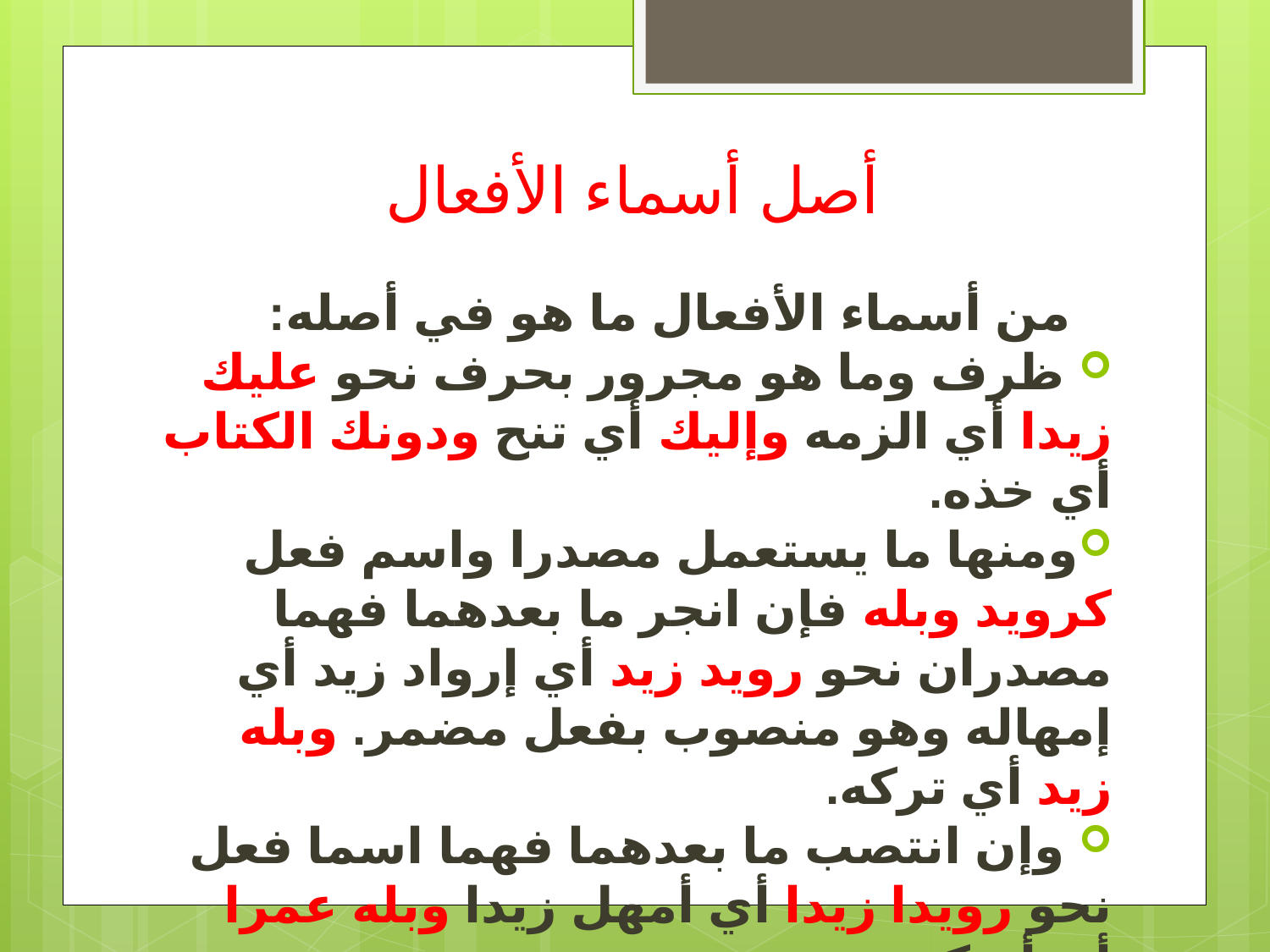

# أصل أسماء الأفعال
   من أسماء الأفعال ما هو في أصله:
 ظرف وما هو مجرور بحرف نحو عليك زيدا أي الزمه وإليك أي تنح ودونك الكتاب أي خذه.
ومنها ما يستعمل مصدرا واسم فعل كرويد وبله فإن انجر ما بعدهما فهما مصدران نحو رويد زيد أي إرواد زيد أي إمهاله وهو منصوب بفعل مضمر. وبله زيد أي تركه.
 وإن انتصب ما بعدهما فهما اسما فعل نحو رويدا زيدا أي أمهل زيدا وبله عمرا أي أتركه.